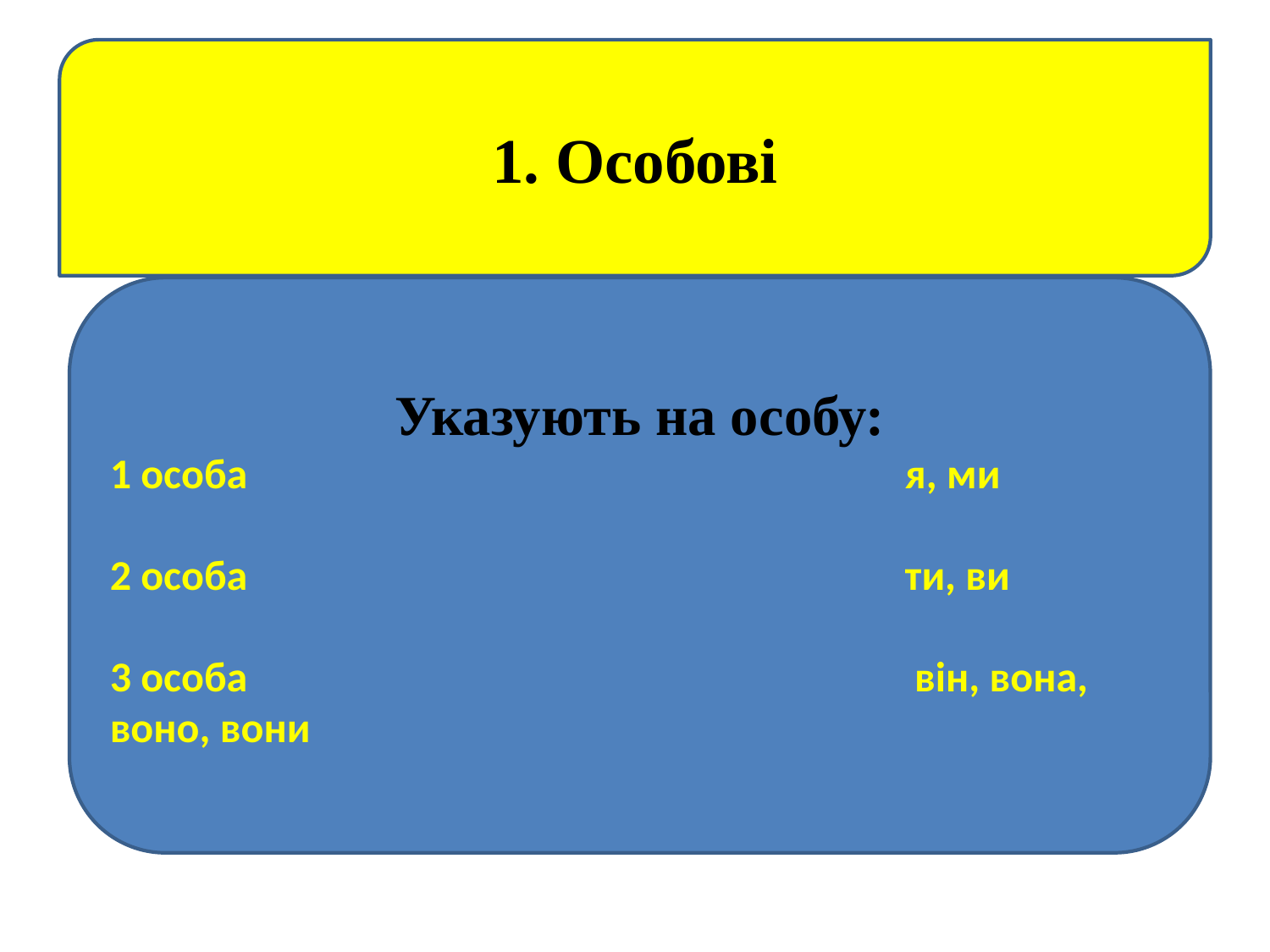

#
1. Особові
Указують на особу:
1 особа                                                                     я, ми

2 особа                                                                     ти, ви

3 особа                                                                      він, вона,  воно, вони